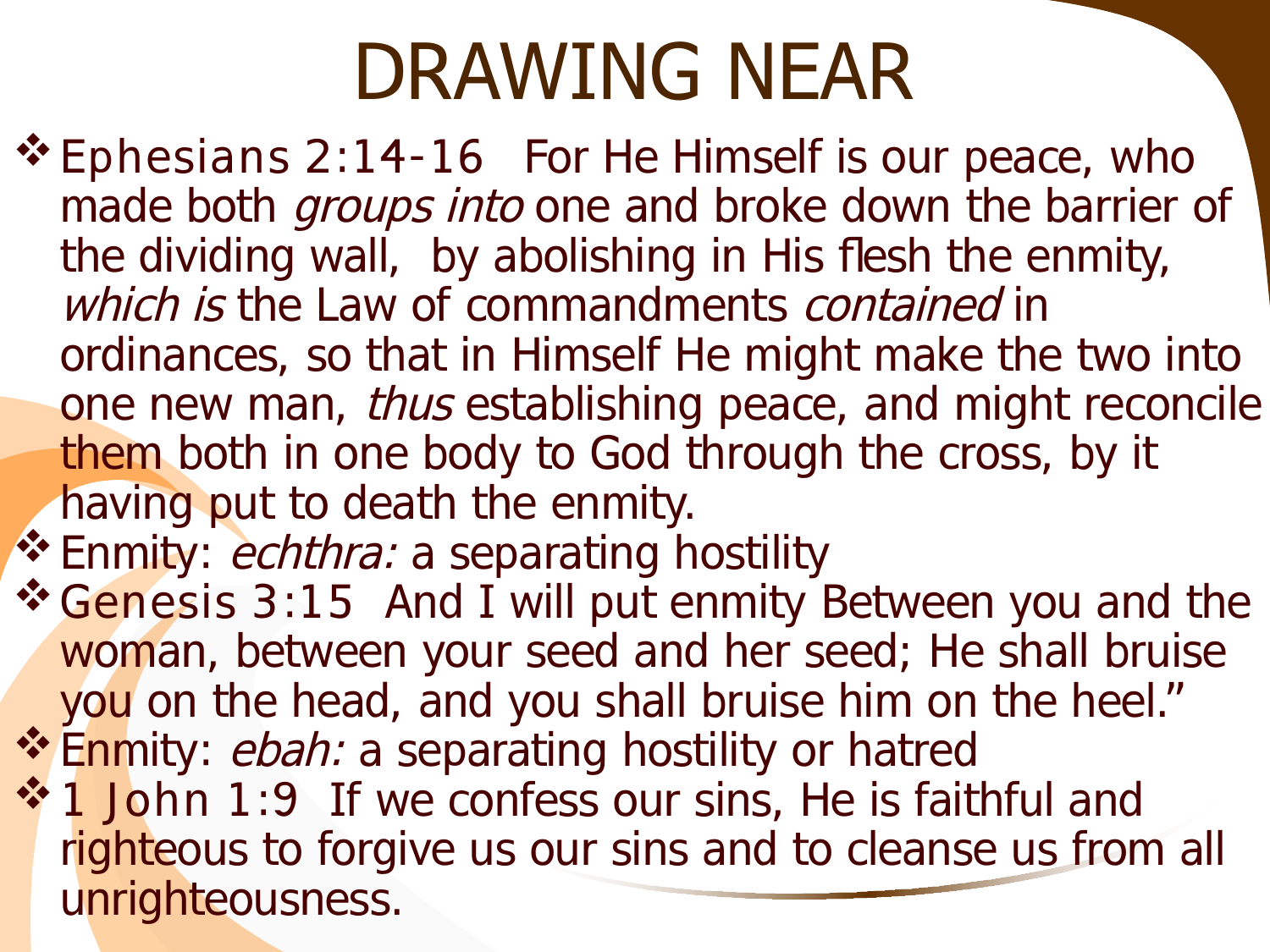

# DRAWING NEAR
Ephesians 2:14-16   For He Himself is our peace, who made both groups into one and broke down the barrier of the dividing wall,  by abolishing in His flesh the enmity, which is the Law of commandments contained in ordinances, so that in Himself He might make the two into one new man, thus establishing peace, and might reconcile them both in one body to God through the cross, by it having put to death the enmity.
Enmity: echthra: a separating hostility
Genesis 3:15  And I will put enmity Between you and the woman, between your seed and her seed; He shall bruise you on the head, and you shall bruise him on the heel.”
Enmity: ebah: a separating hostility or hatred
1 John 1:9  If we confess our sins, He is faithful and righteous to forgive us our sins and to cleanse us from all unrighteousness.